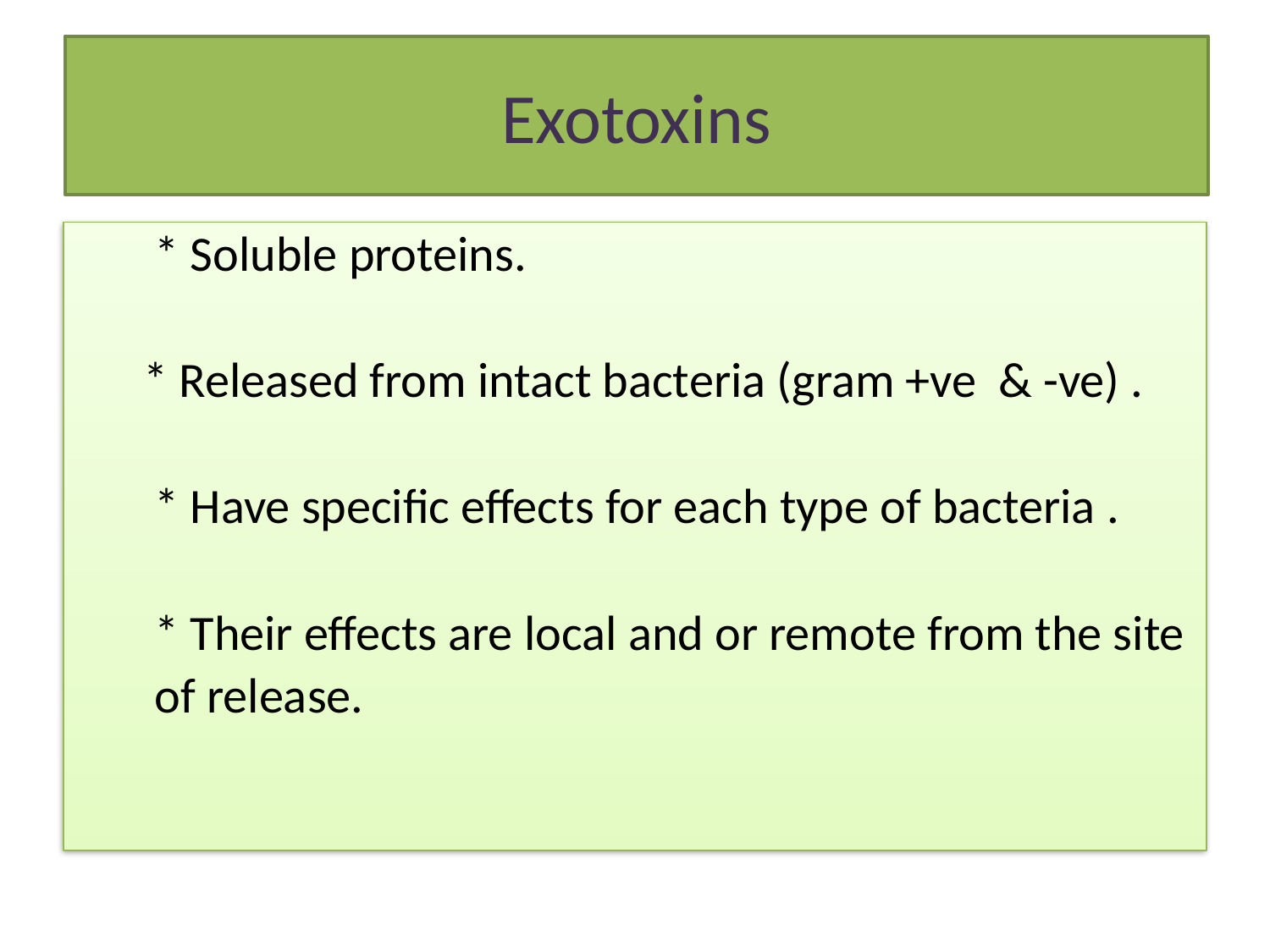

# Exotoxins
       * Soluble proteins.

      * Released from intact bacteria (gram +ve  & -ve) .

       * Have specific effects for each type of bacteria .

       * Their effects are local and or remote from the site
       of release.